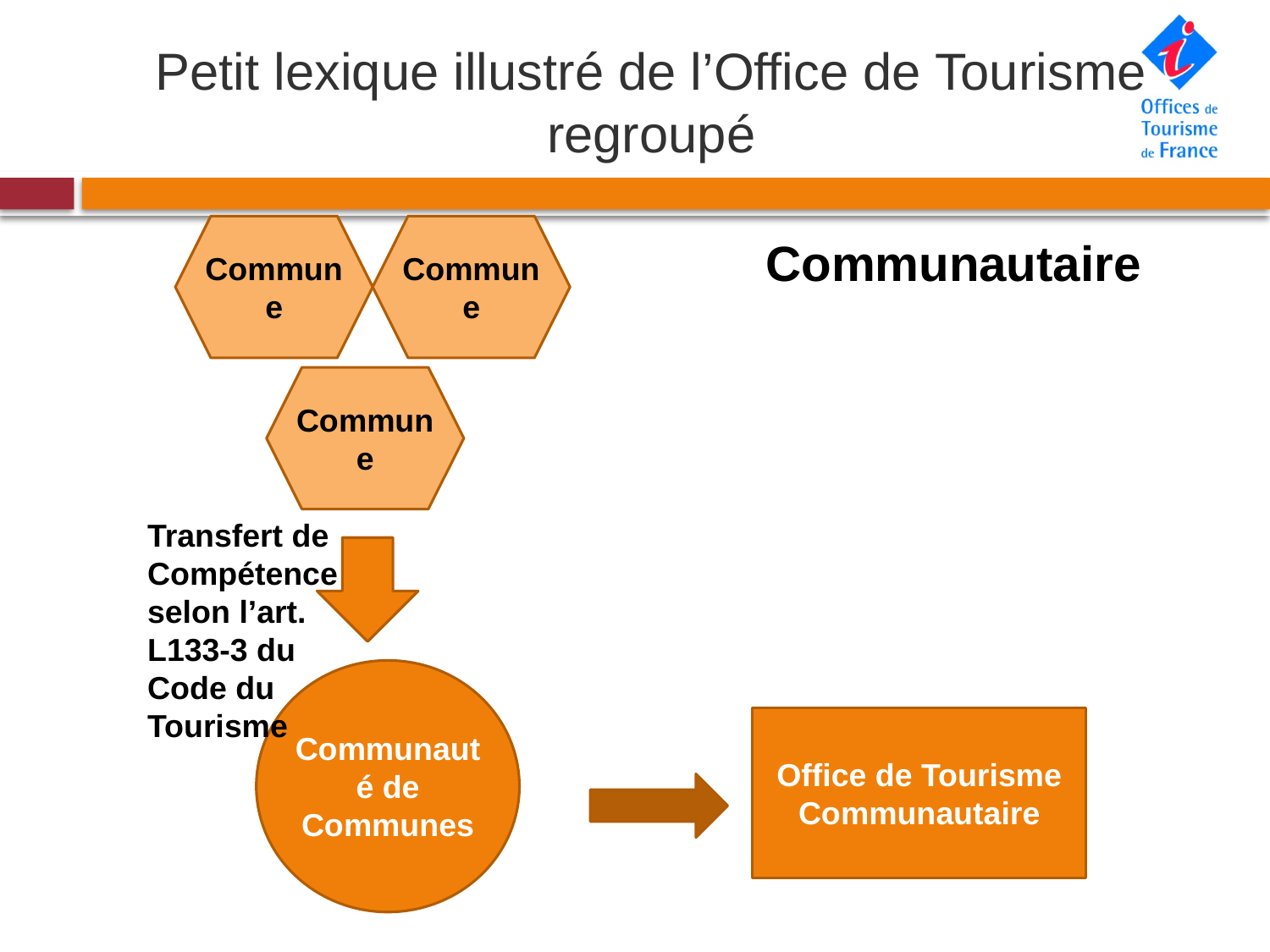

# Petit lexique illustré de l’Office de Tourisme regroupé
Commune
Office de Tourisme Communautaire

Transfert de Compétence selon l’art. L133-3 du Code du Tourisme

Communauté de Communes
Communautaire
Commune
Commune